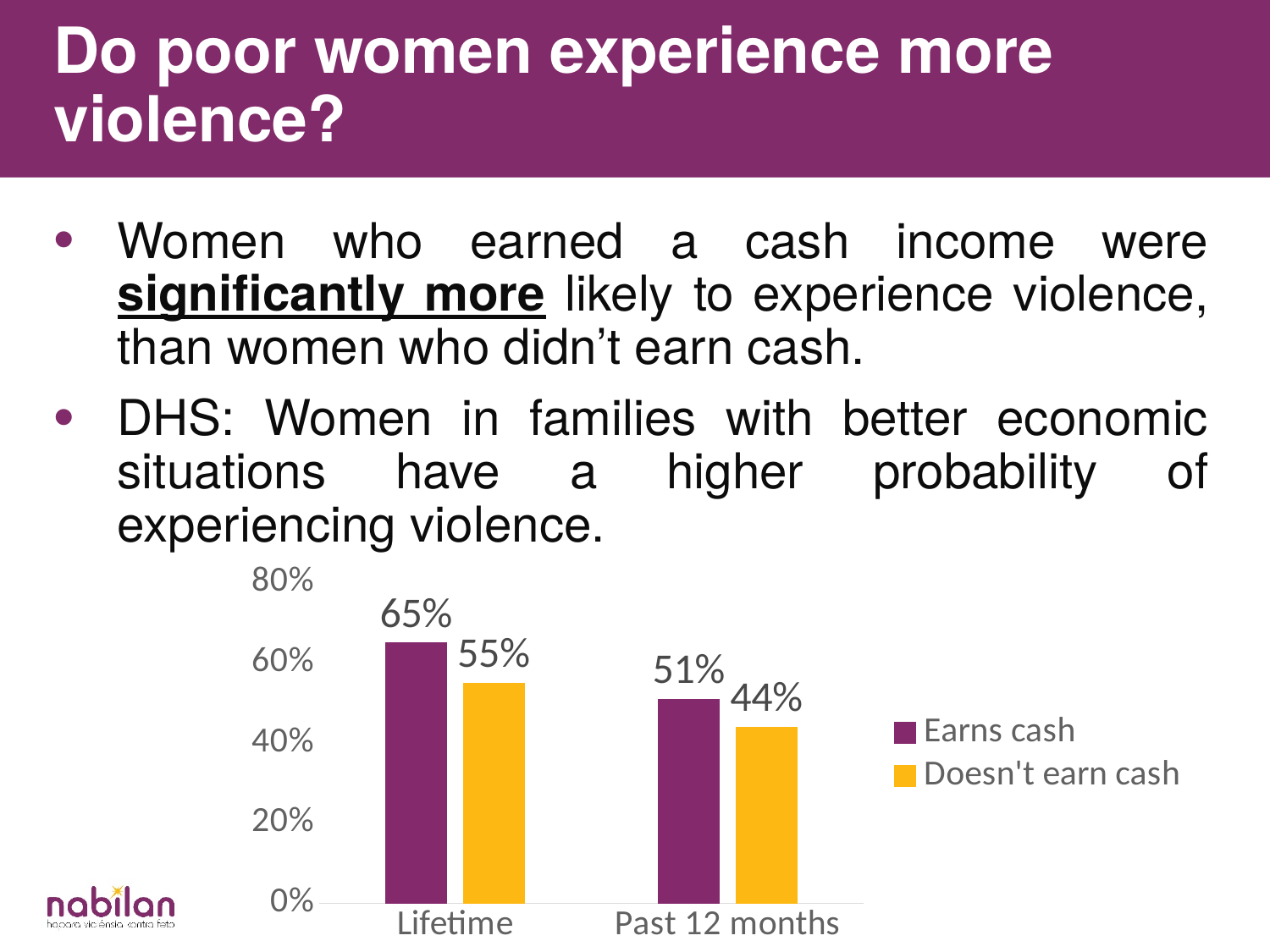

Do poor women experience more violence?
Women who earned a cash income were significantly more likely to experience violence, than women who didn’t earn cash.
DHS: Women in families with better economic situations have a higher probability of experiencing violence.

### Chart

| Category | Earns cash | Doesn't earn cash |
|---|---|---|
| Lifetime | 0.65 | 0.55 |
| Past 12 months | 0.51 | 0.44 |